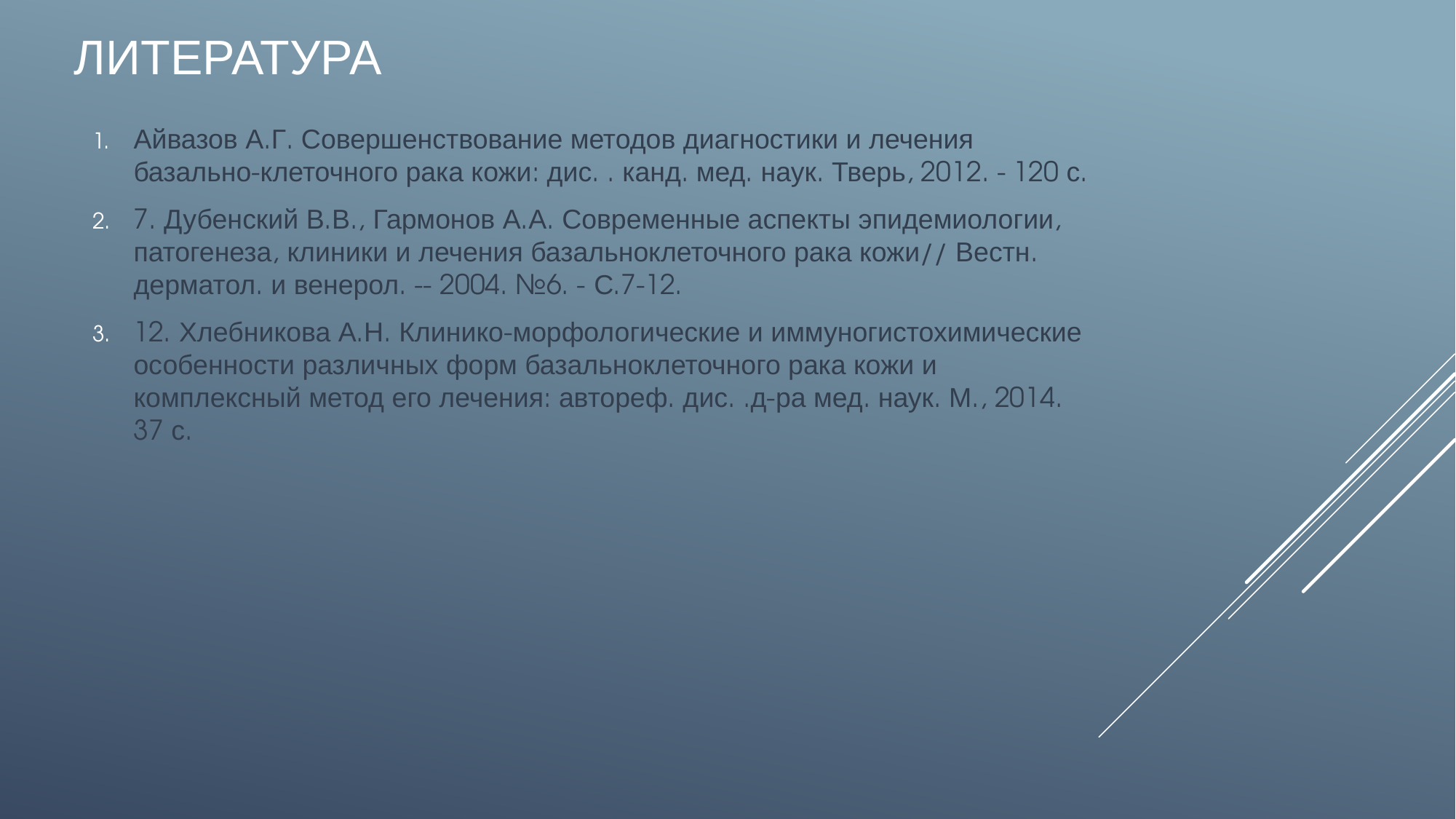

# Литература
Айвазов А.Г. Совершенствование методов диагностики и лечения базально-клеточного рака кожи: дис. . канд. мед. наук. Тверь, 2012. - 120 с.
7. Дубенский В.В., Гармонов А.А. Современные аспекты эпидемиологии, патогенеза, клиники и лечения базальноклеточного рака кожи// Вестн. дерматол. и венерол. -- 2004. №6. - С.7-12.
12. Хлебникова А.Н. Клинико-морфологические и иммуногистохимические особенности различных форм базальноклеточного рака кожи и комплексный метод его лечения: автореф. дис. .д-ра мед. наук. М., 2014. 37 с.